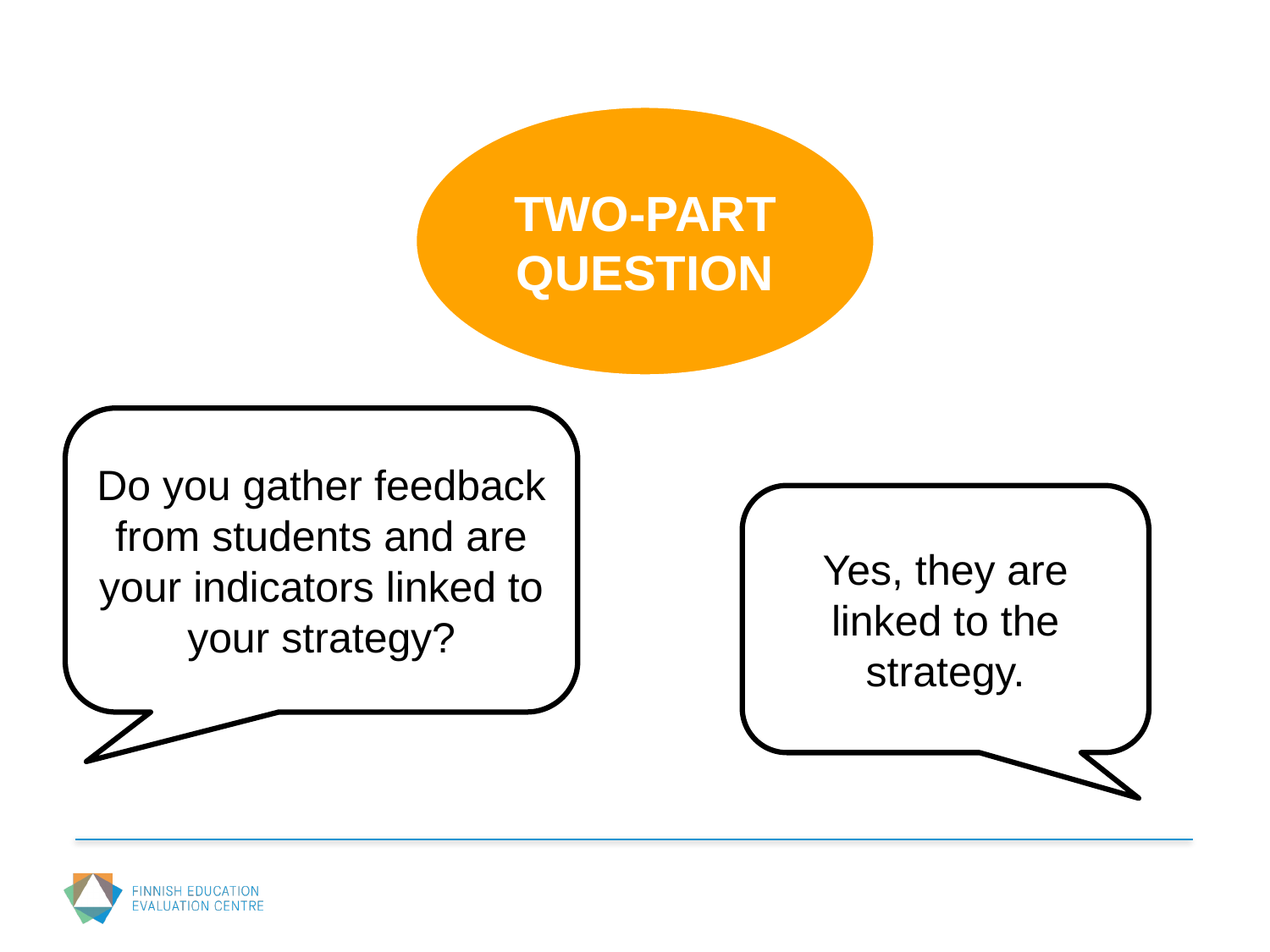

TWO-PART QUESTION
Do you gather feedback from students and are your indicators linked to your strategy?
Yes, they are linked to the strategy.